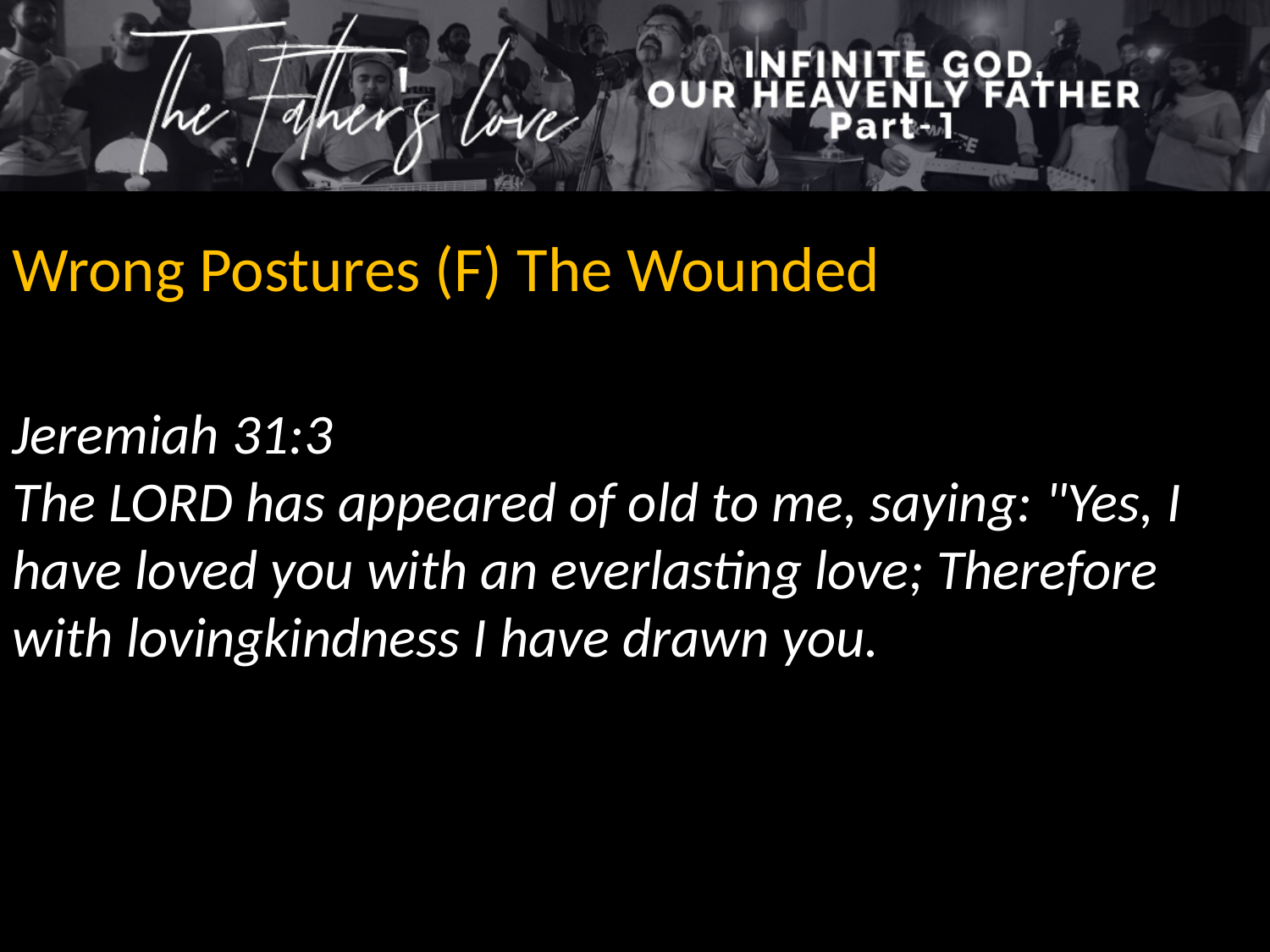

Wrong Postures (F) The Wounded
Jeremiah 31:3
The LORD has appeared of old to me, saying: "Yes, I have loved you with an everlasting love; Therefore with lovingkindness I have drawn you.